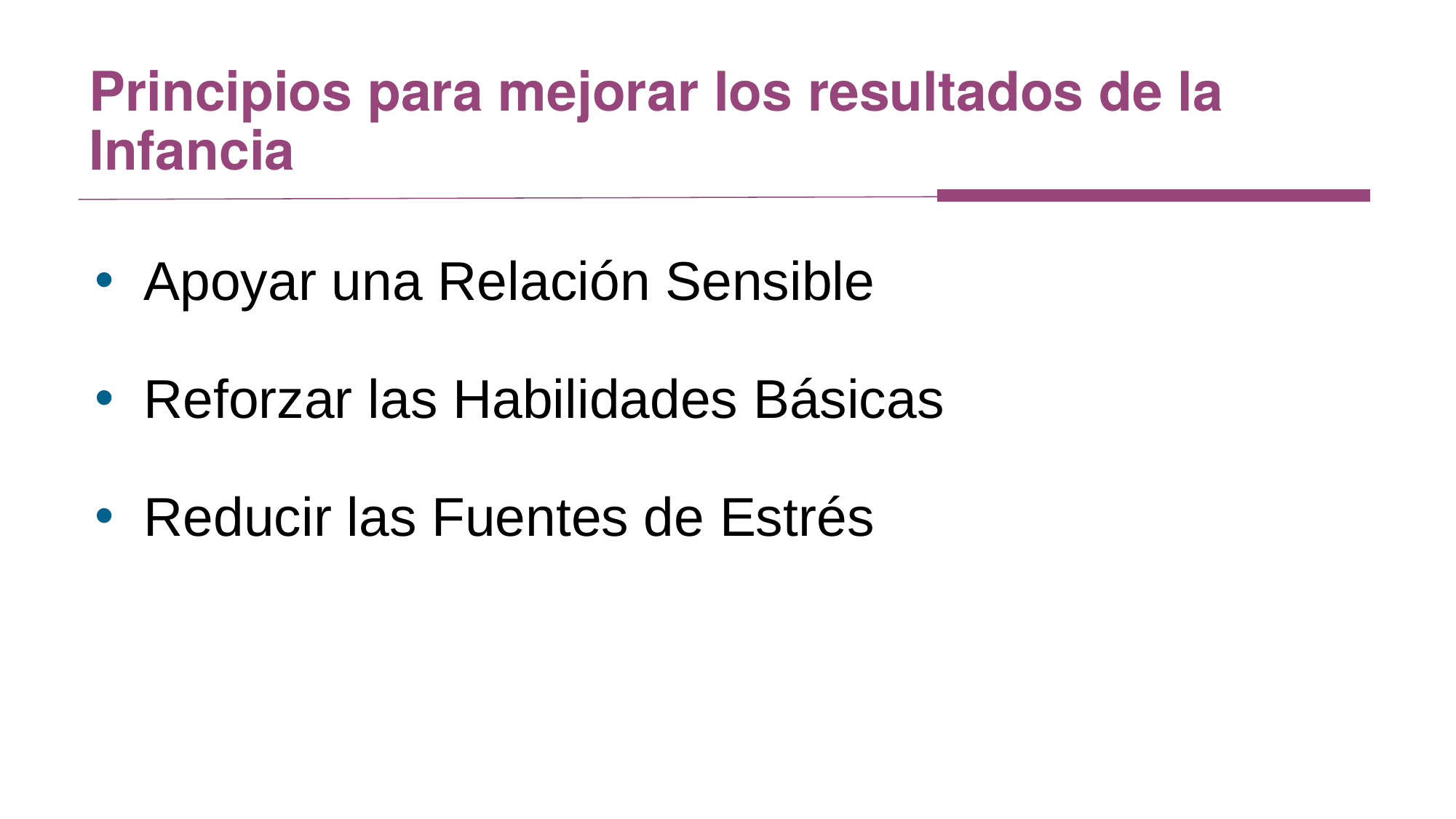

# Principios para mejorar los resultados de la Infancia
Apoyar una Relación Sensible

Reforzar las Habilidades Básicas

Reducir las Fuentes de Estrés